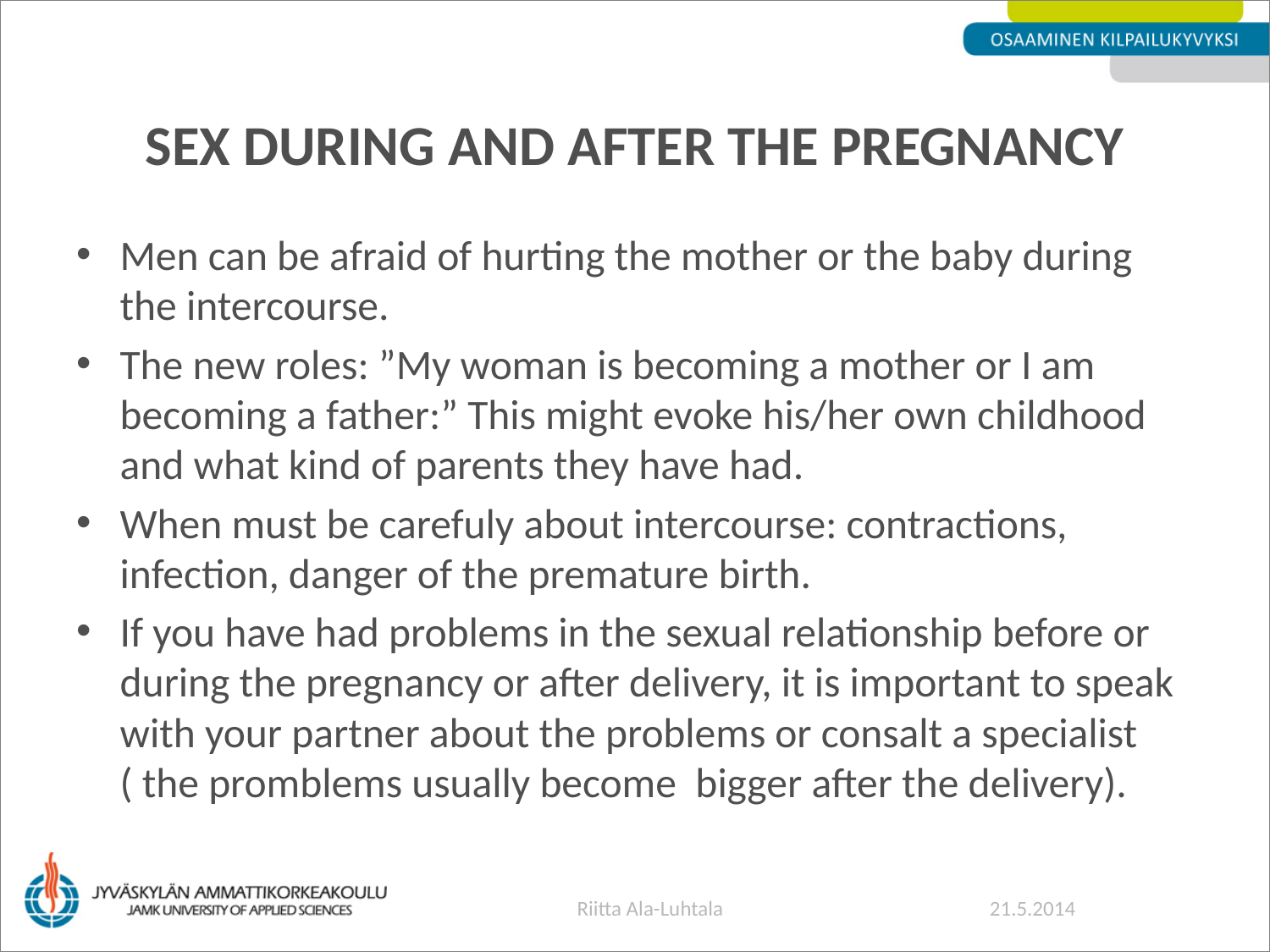

# Sex during and after the pregnancy
Men can be afraid of hurting the mother or the baby during the intercourse.
The new roles: ”My woman is becoming a mother or I am becoming a father:” This might evoke his/her own childhood and what kind of parents they have had.
When must be carefuly about intercourse: contractions, infection, danger of the premature birth.
If you have had problems in the sexual relationship before or during the pregnancy or after delivery, it is important to speak with your partner about the problems or consalt a specialist ( the promblems usually become  bigger after the delivery).

Riitta Ala-Luhtala
21.5.2014